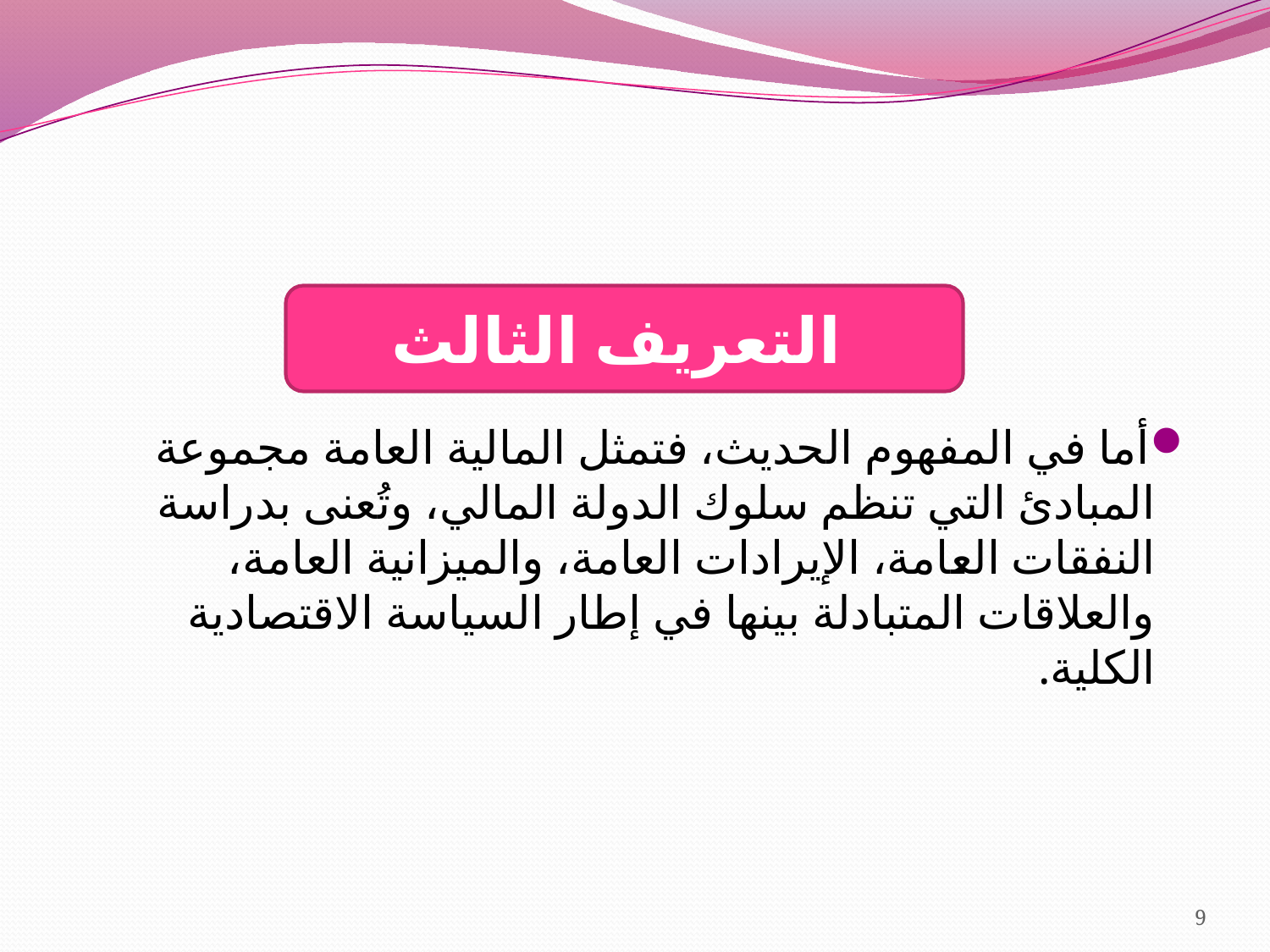

#
التعريف الثالث
أما في المفهوم الحديث، فتمثل المالية العامة مجموعة المبادئ التي تنظم سلوك الدولة المالي، وتُعنى بدراسة النفقات العامة، الإيرادات العامة، والميزانية العامة، والعلاقات المتبادلة بينها في إطار السياسة الاقتصادية الكلية.

9